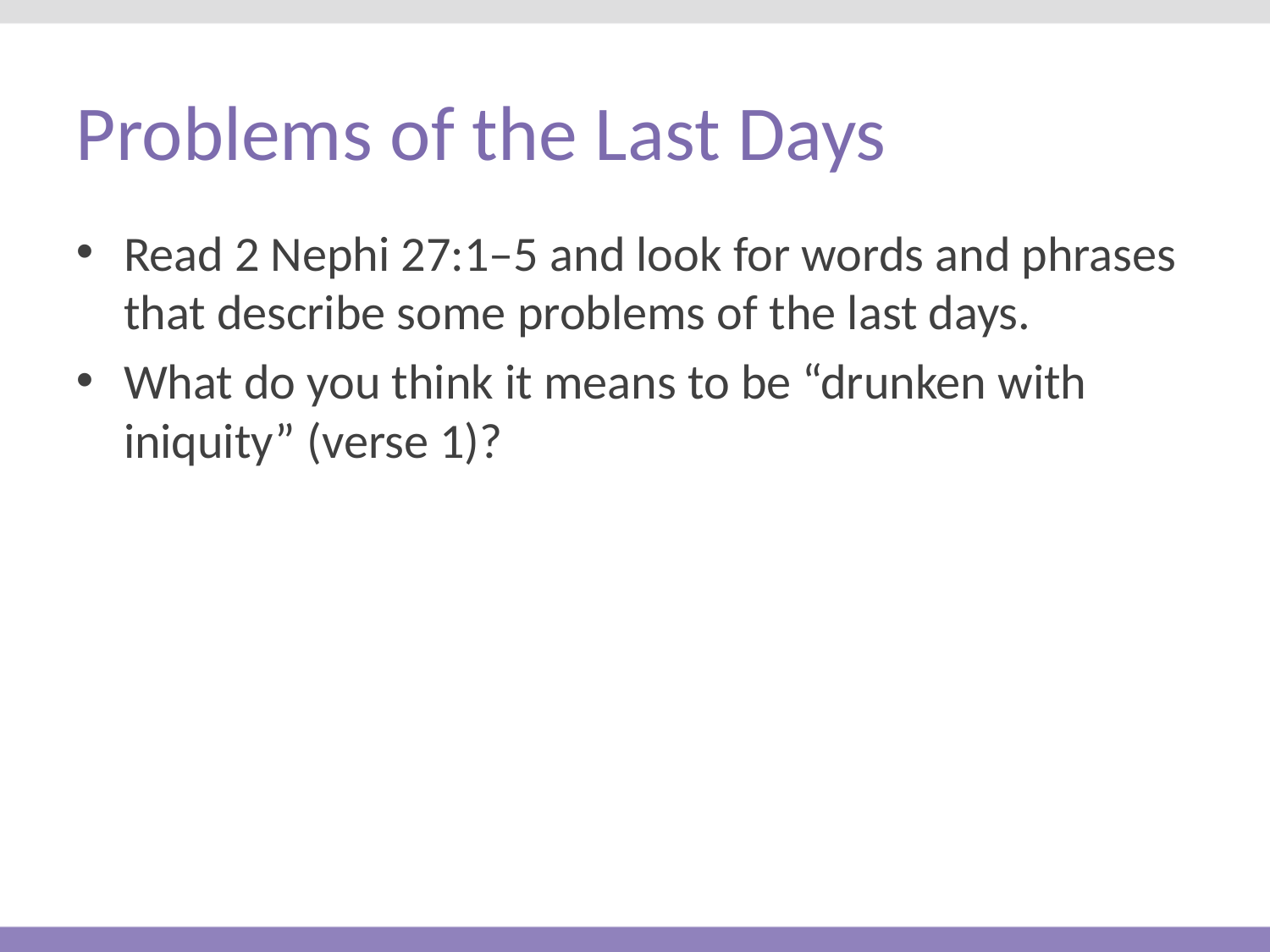

# Problems of the Last Days
Read 2 Nephi 27:1–5 and look for words and phrases that describe some problems of the last days.
What do you think it means to be “drunken with iniquity” (verse 1)?